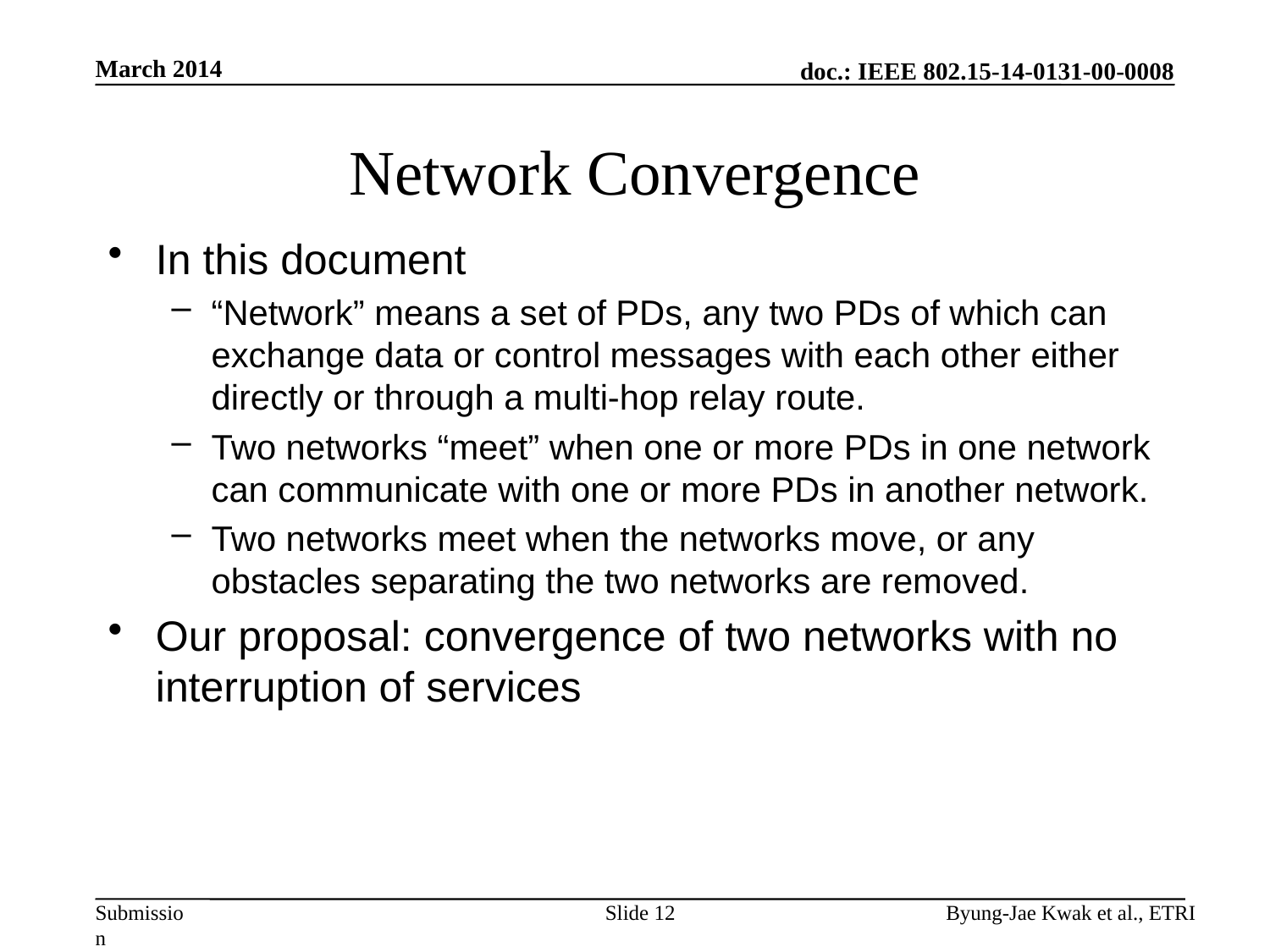

March 2014
# Network Convergence
In this document
“Network” means a set of PDs, any two PDs of which can exchange data or control messages with each other either directly or through a multi-hop relay route.
Two networks “meet” when one or more PDs in one network can communicate with one or more PDs in another network.
Two networks meet when the networks move, or any obstacles separating the two networks are removed.
Our proposal: convergence of two networks with no interruption of services
Slide 12
Byung-Jae Kwak et al., ETRI